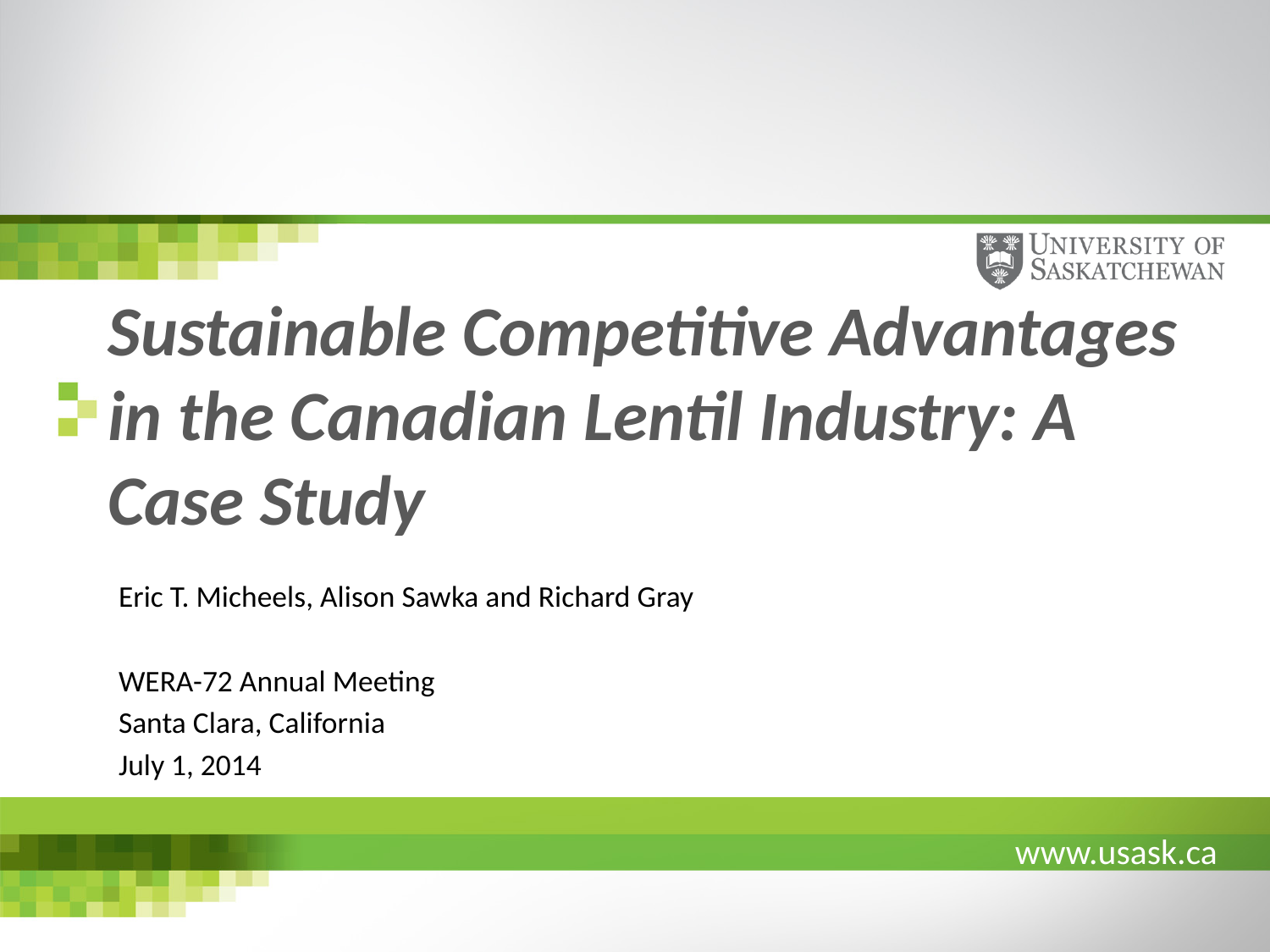

# Sustainable Competitive Advantages in the Canadian Lentil Industry: A Case Study
Eric T. Micheels, Alison Sawka and Richard Gray

WERA-72 Annual Meeting
Santa Clara, California
July 1, 2014